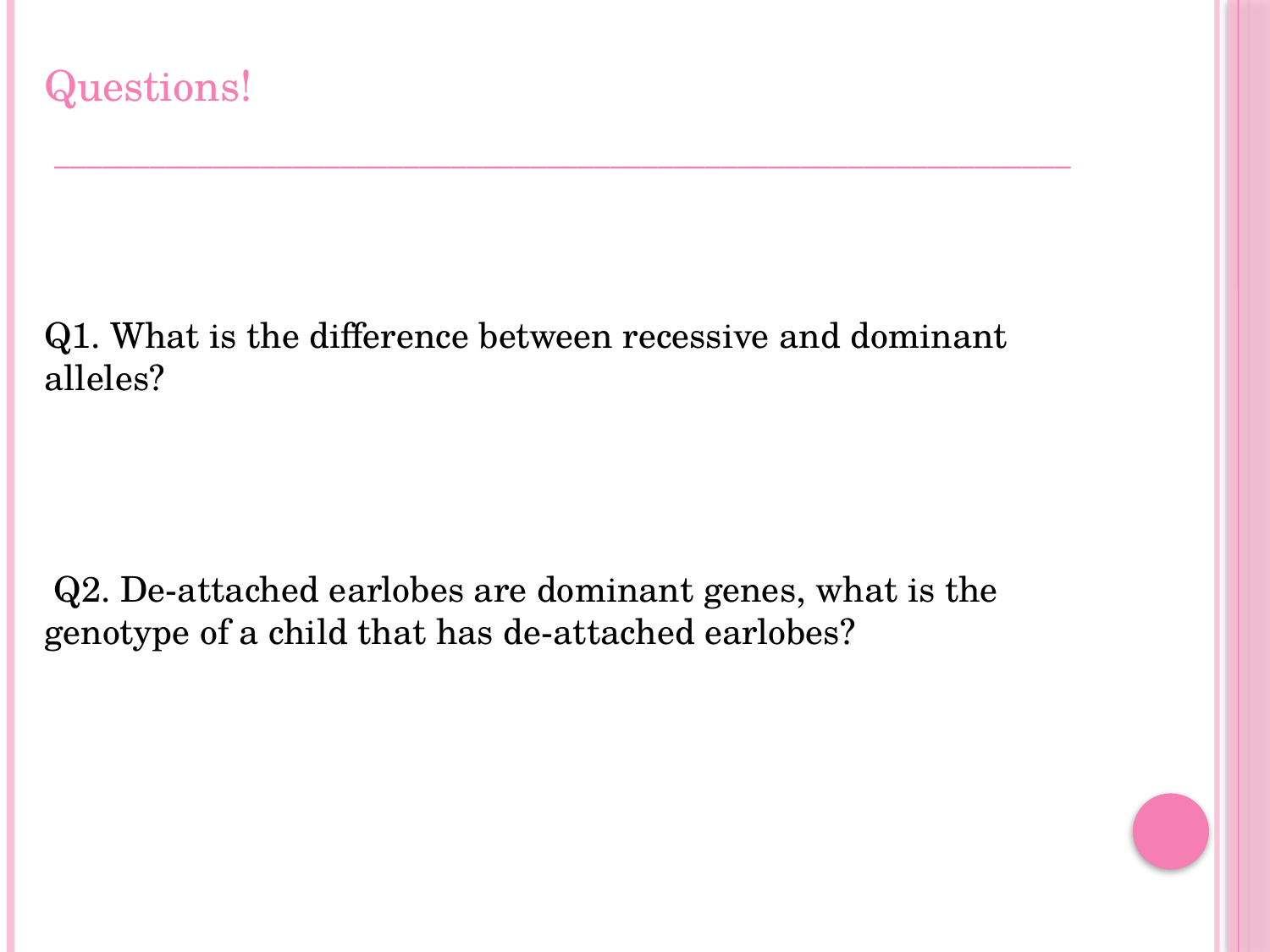

Questions!

Q1. What is the difference between recessive and dominant alleles?

 Q2. De-attached earlobes are dominant genes, what is the genotype of a child that has de-attached earlobes?
________________________________________________________________